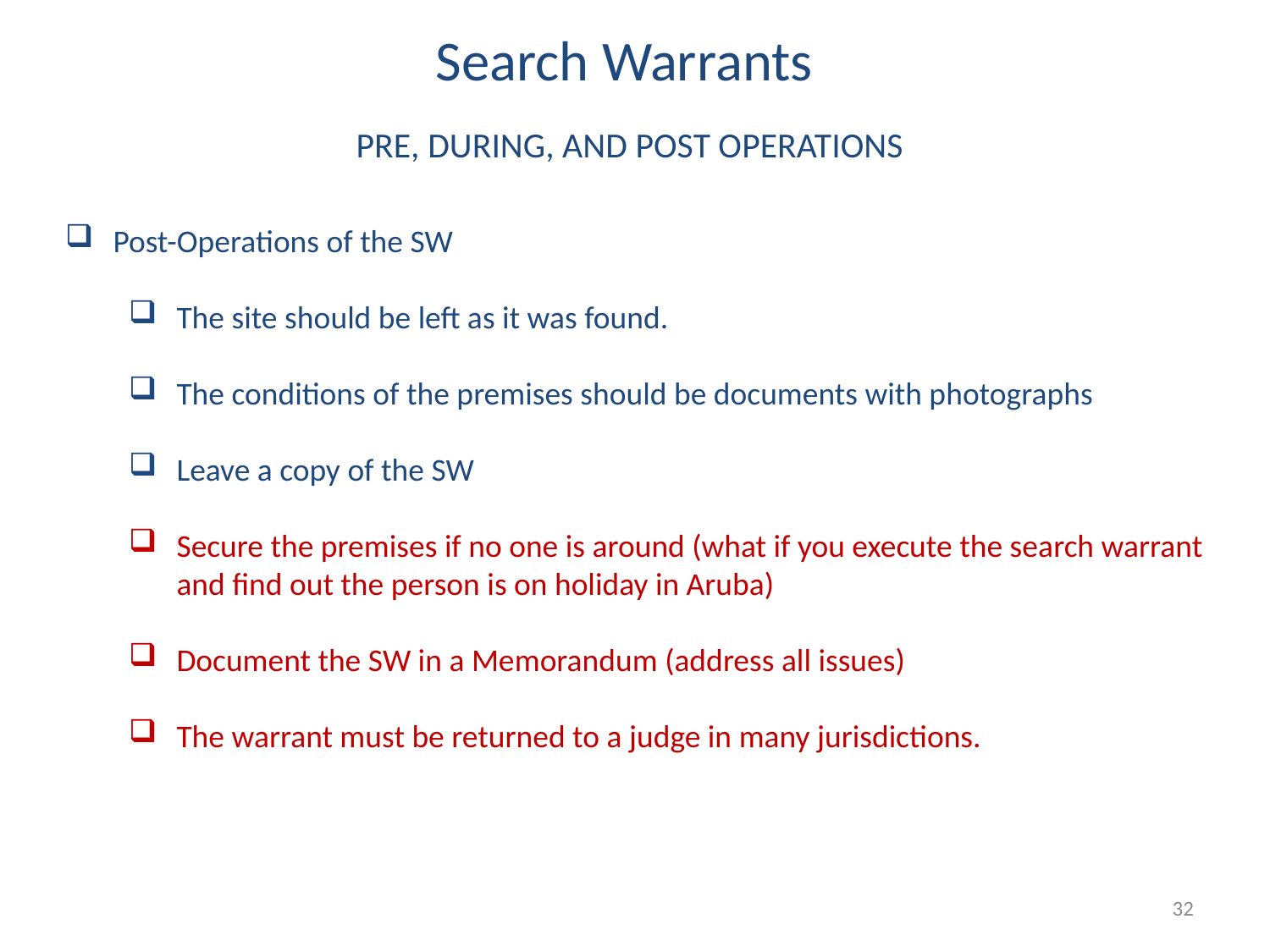

Search Warrants
PRE, DURING, AND POST OPERATIONS
Post-Operations of the SW

The site should be left as it was found.

The conditions of the premises should be documents with photographs

Leave a copy of the SW

Secure the premises if no one is around (what if you execute the search warrant and find out the person is on holiday in Aruba)

Document the SW in a Memorandum (address all issues)

The warrant must be returned to a judge in many jurisdictions.

32